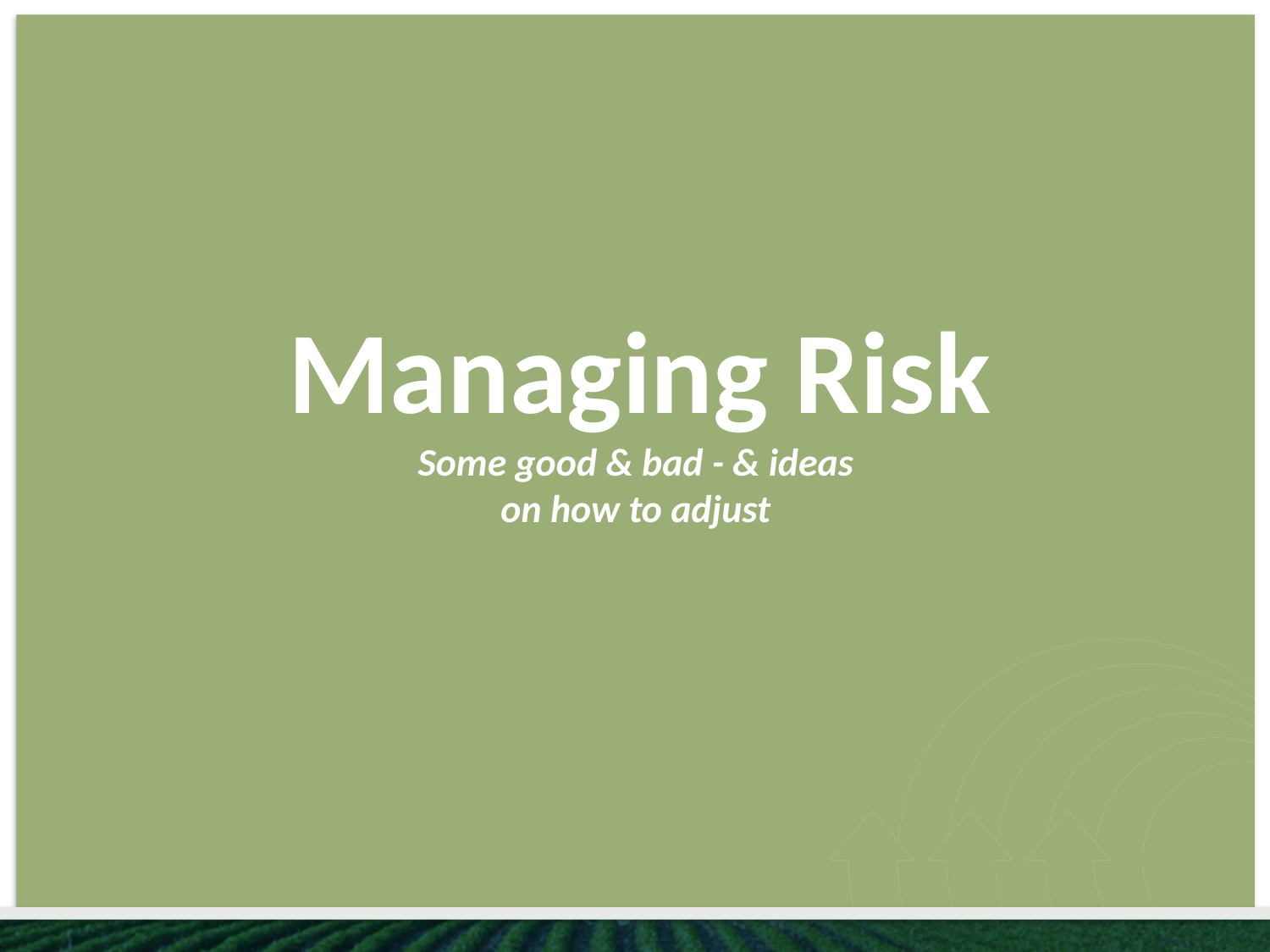

# Managing Risk Some good & bad - & ideas on how to adjust